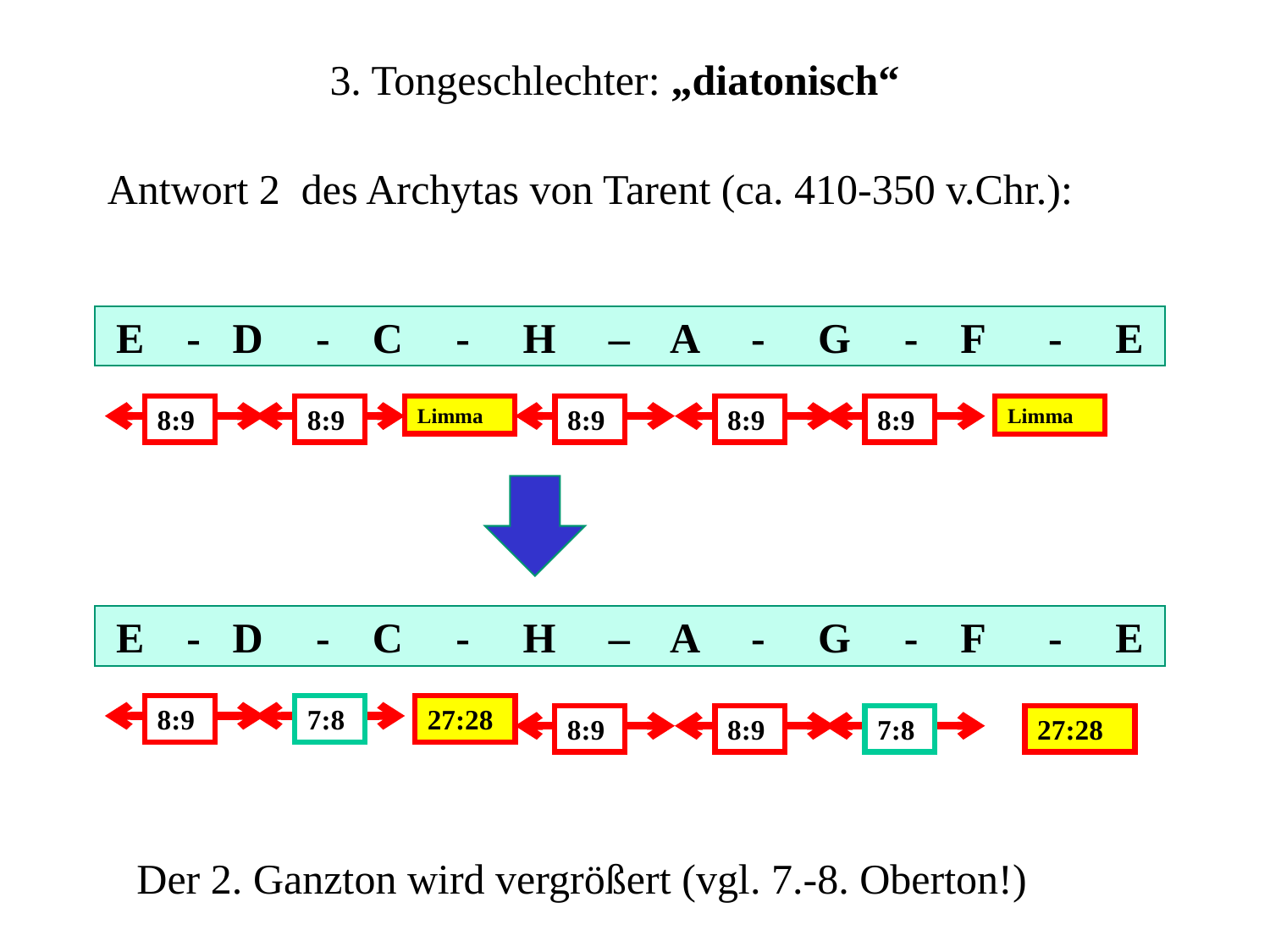

3. Tongeschlechter: „diatonisch“
Antwort 2  des Archytas von Tarent (ca. 410-350 v.Chr.):

E    -   D     -    C     -     H     –    A     -     G     -    F      -     E
8:9
8:9
Limma
8:9
8:9
8:9
Limma

E    -   D     -    C     -     H     –    A     -     G     -    F      -     E
8:9
7:8
27:28
8:9
8:9
7:8
27:28
Der 2. Ganzton wird vergrößert (vgl. 7.-8. Oberton!)